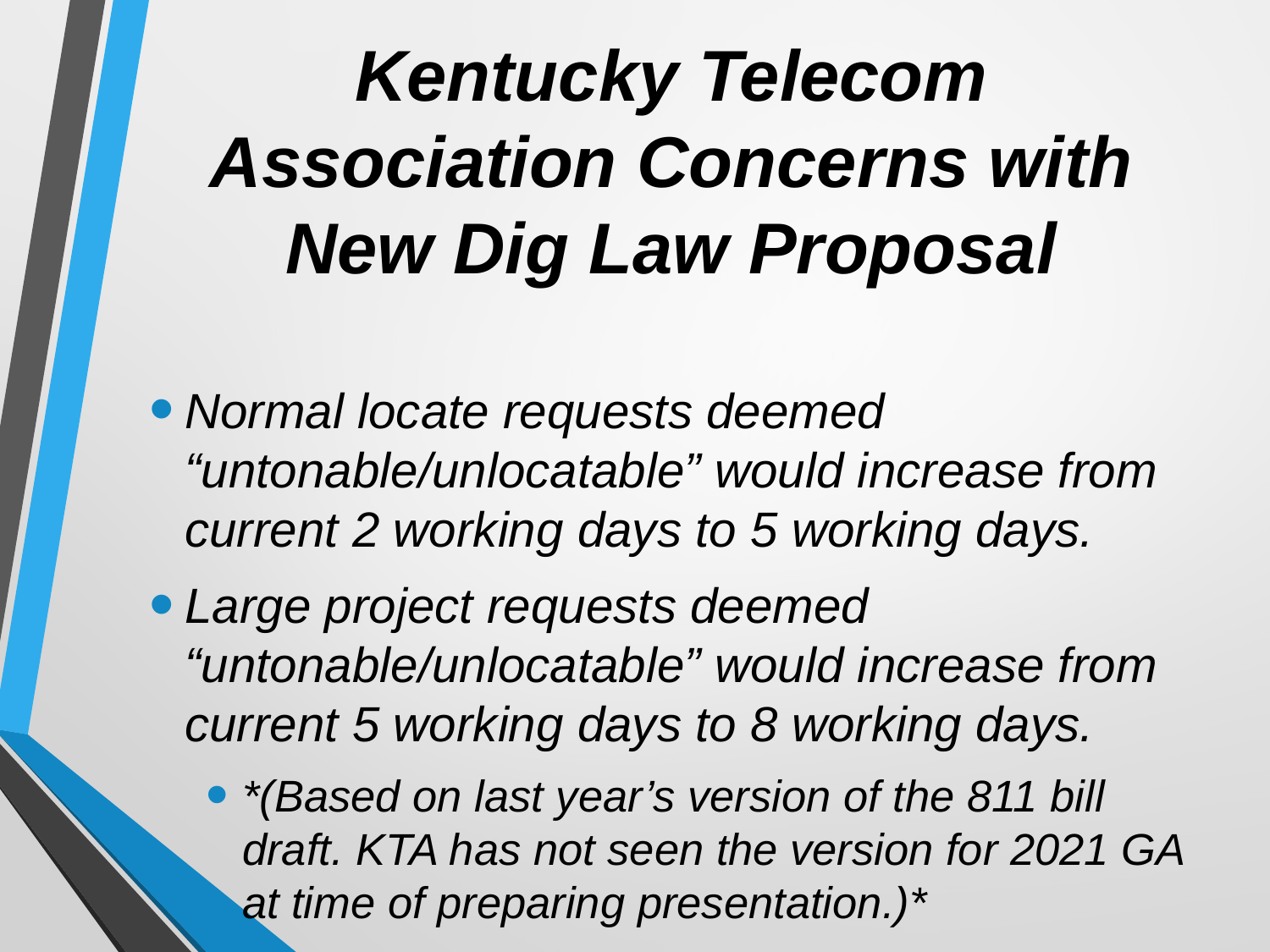

# Kentucky Telecom Association Concerns with New Dig Law Proposal

Normal locate requests deemed “untonable/unlocatable” would increase from current 2 working days to 5 working days.
Large project requests deemed “untonable/unlocatable” would increase from current 5 working days to 8 working days.
*(Based on last year’s version of the 811 bill draft. KTA has not seen the version for 2021 GA at time of preparing presentation.)*